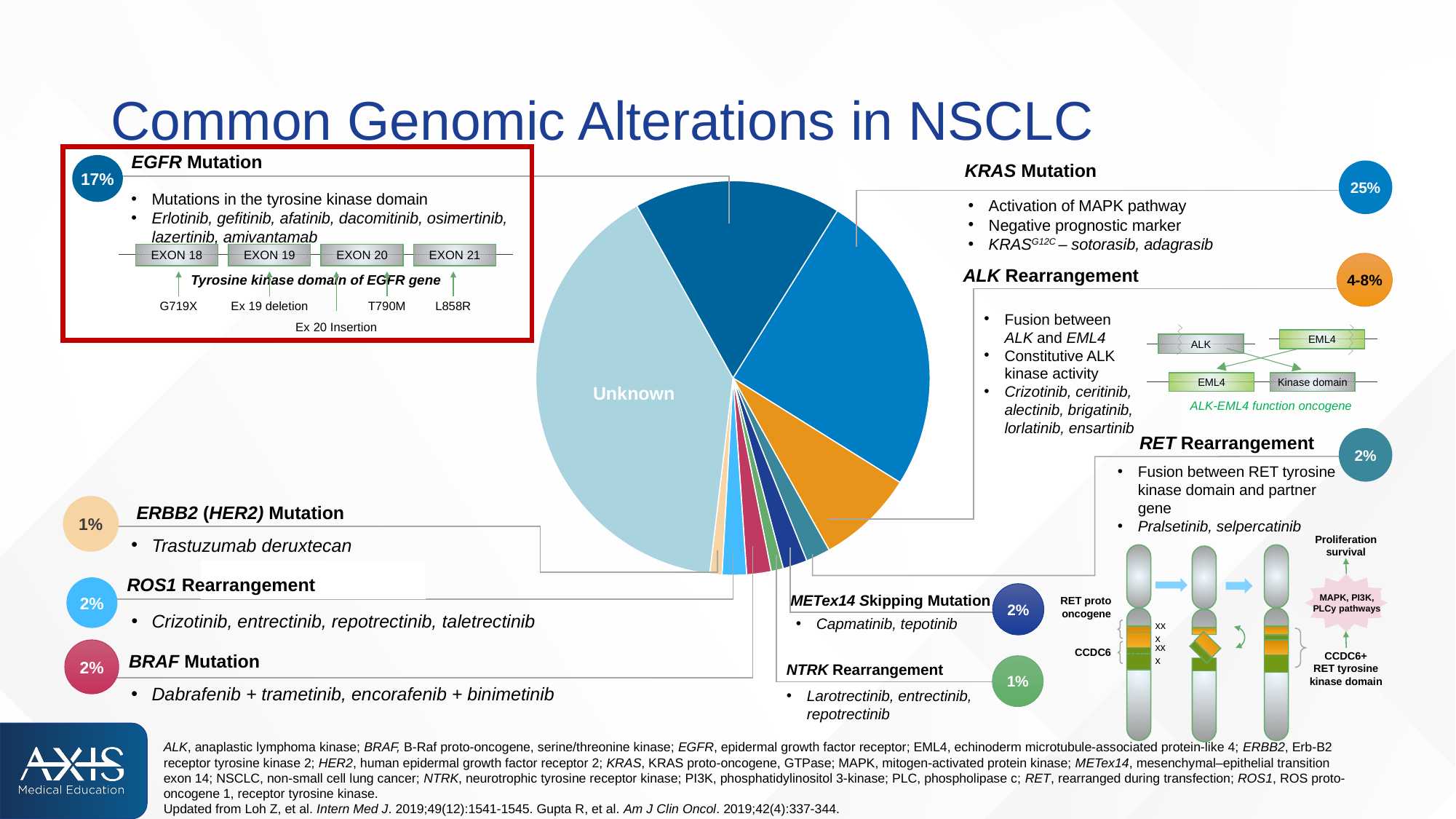

# Common Genomic Alterations in NSCLC

EGFR Mutation
17%
KRAS Mutation
25%

### Chart

| Category | Sales |
|---|---|
| 1st Qtr | 25.0 |
| 2nd Qtr | 8.0 |
| 3rd Qtr | 2.0 |
| 4th Qtr | 2.0 |
Mutations in the tyrosine kinase domain
Erlotinib, gefitinib, afatinib, dacomitinib, osimertinib, lazertinib, amivantamab

Activation of MAPK pathway
Negative prognostic marker
KRASG12C – sotorasib, adagrasib
EXON 18
EXON 19
EXON 20
EXON 21
G719X
Ex 19 deletion
Ex 20 Insertion
T790M
L858R
Tyrosine kinase domain of EGFR gene
4-8%
ALK Rearrangement

Fusion between ALK and EML4
Constitutive ALK kinase activity
Crizotinib, ceritinib, alectinib, brigatinib, lorlatinib, ensartinib

EML4
ALK
EML4
Kinase domain
ALK-EML4 function oncogene
Unknown
2%
RET Rearrangement

Fusion between RET tyrosine kinase domain and partner gene
Pralsetinib, selpercatinib

1%
 ERBB2 (HER2) Mutation

Proliferation
survival

MAPK, PI3K,
PLCy pathways
CCDC6+
RET tyrosine
kinase domain
Trastuzumab deruxtecan

ROS1 Rearrangement
Crizotinib, entrectinib, repotrectinib, taletrectinib
2%

2%
METex14 Skipping Mutation
RET proto
oncogene
Capmatinib, tepotinib
xxx

2%
BRAF Mutation
Dabrafenib + trametinib, encorafenib + binimetinib
xxx

CCDC6
1%
NTRK Rearrangement
Larotrectinib, entrectinib, repotrectinib
ALK, anaplastic lymphoma kinase; BRAF, B-Raf proto-oncogene, serine/threonine kinase; EGFR, epidermal growth factor receptor; EML4, echinoderm microtubule-associated protein-like 4; ERBB2, Erb-B2 receptor tyrosine kinase 2; HER2, human epidermal growth factor receptor 2; KRAS, KRAS proto-oncogene, GTPase; MAPK, mitogen-activated protein kinase; METex14, mesenchymal–epithelial transition exon 14; NSCLC, non-small cell lung cancer; NTRK, neurotrophic tyrosine receptor kinase; PI3K, phosphatidylinositol 3-kinase; PLC, phospholipase c; RET, rearranged during transfection; ROS1, ROS proto-oncogene 1, receptor tyrosine kinase.
Updated from Loh Z, et al. Intern Med J. 2019;49(12):1541-1545. Gupta R, et al. Am J Clin Oncol. 2019;42(4):337-344.